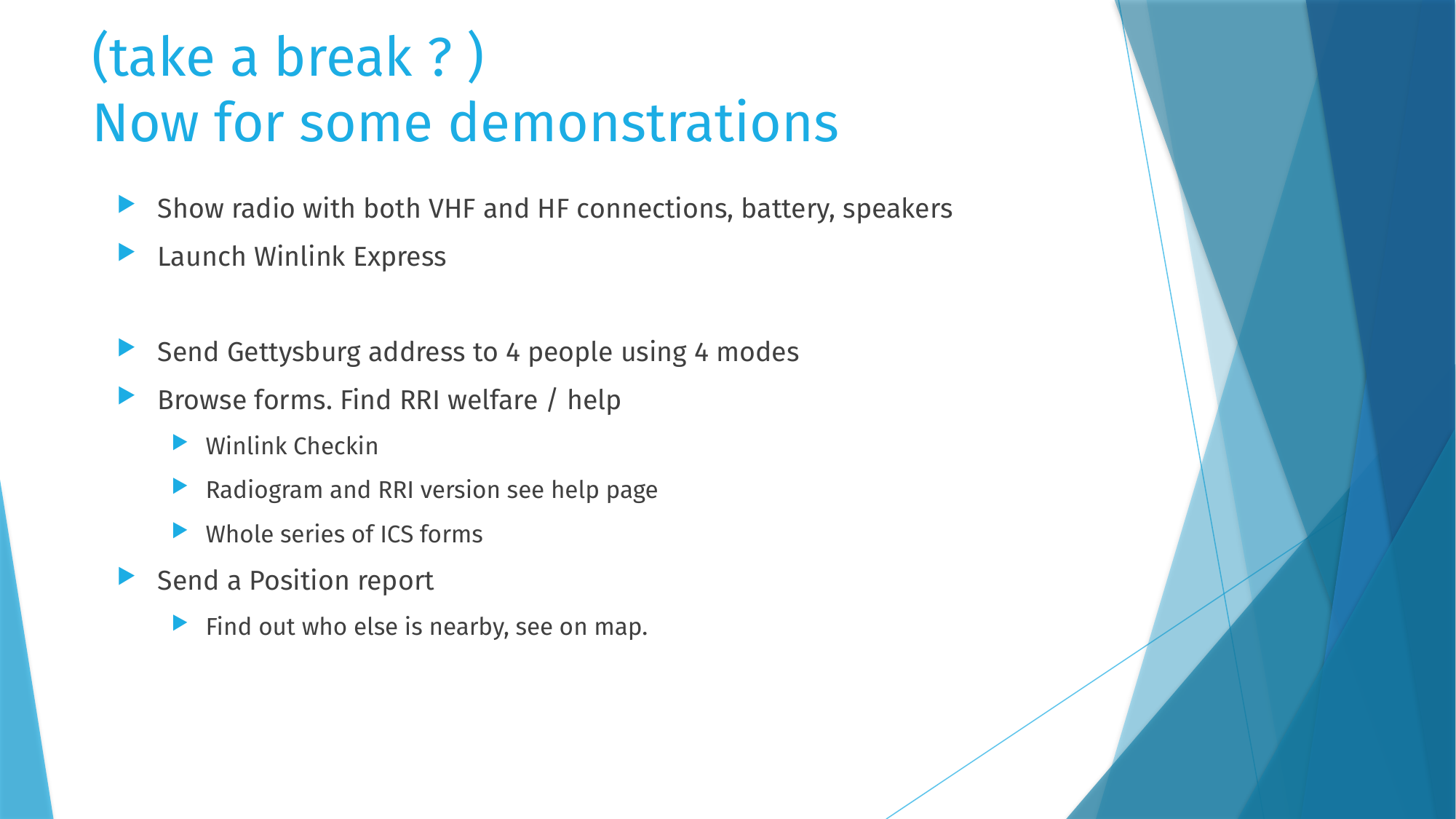

# (take a break ? ) Now for some demonstrations
Show radio with both VHF and HF connections, battery, speakers
Launch Winlink Express

Send Gettysburg address to 4 people using 4 modes
Browse forms. Find RRI welfare / help
Winlink Checkin
Radiogram and RRI version see help page
Whole series of ICS forms
Send a Position report
Find out who else is nearby, see on map.